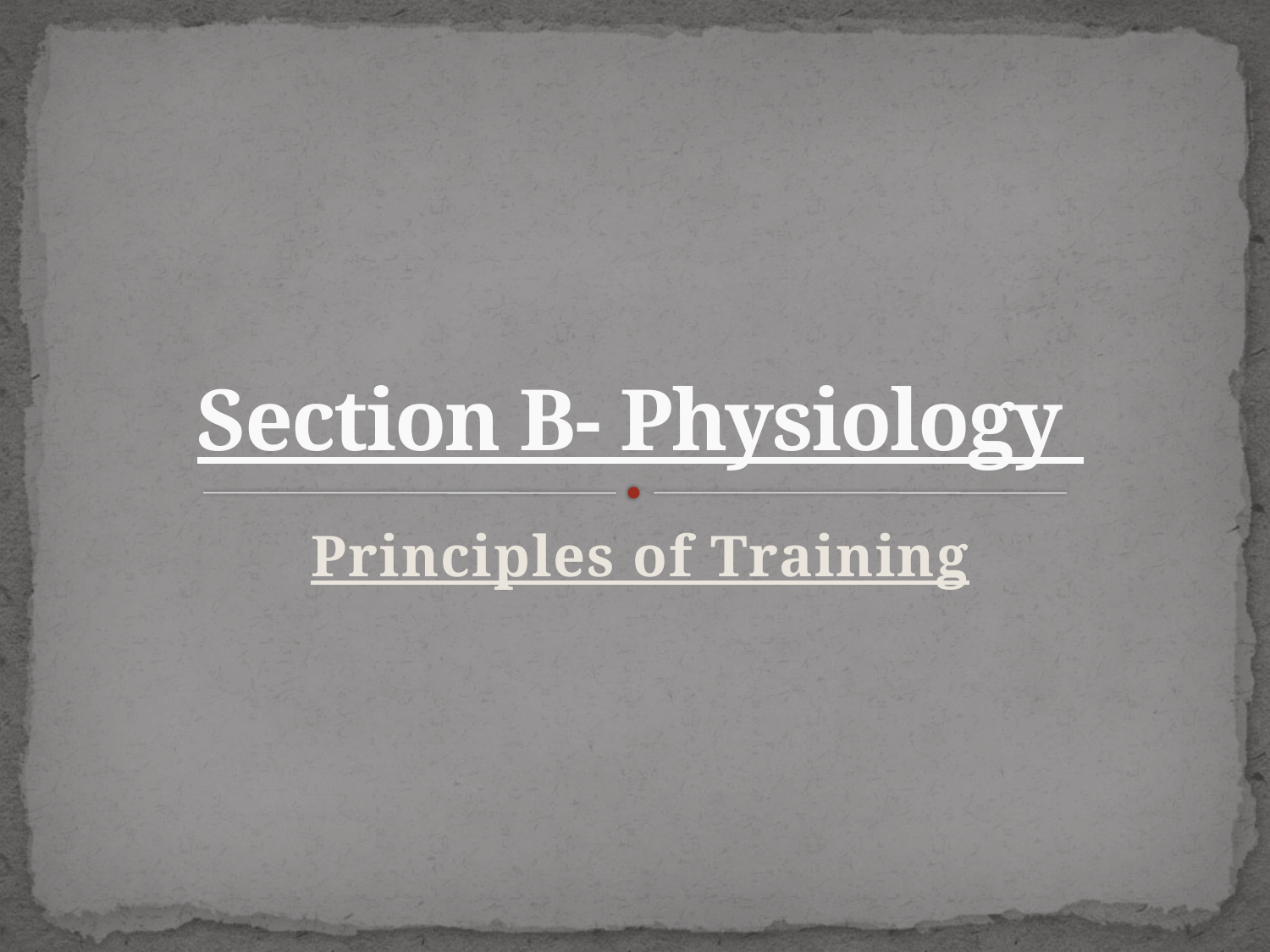

# Section B- Physiology
Principles of Training